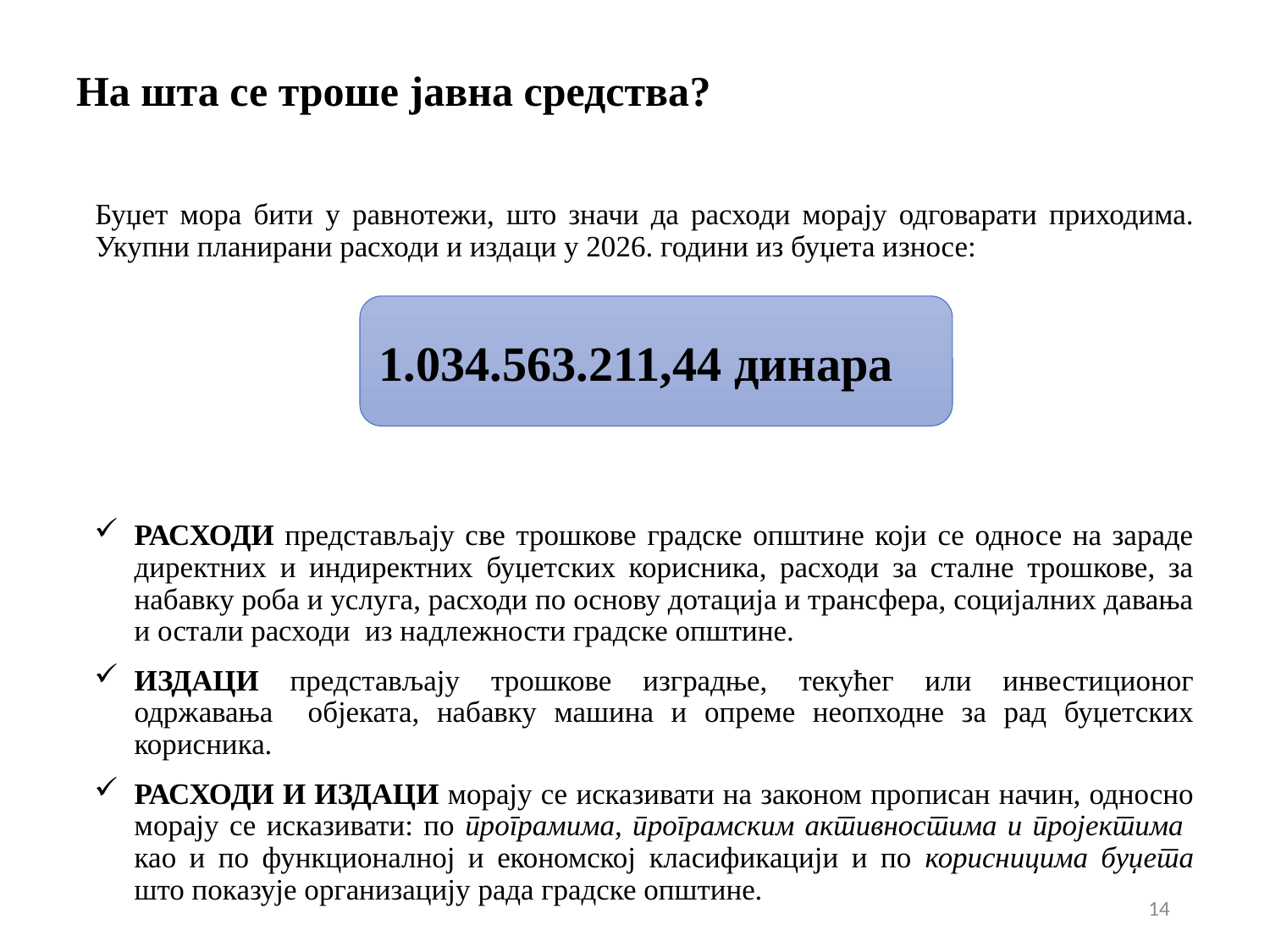

# На шта се троше јавна средства?
	Буџет мора бити у равнотежи, што значи да расходи морају одговарати приходима. Укупни планирани расходи и издаци у 2026. години из буџета износе:

РАСХОДИ представљају све трошкове градске општине који се односе на зараде директних и индиректних буџетских корисника, расходи за сталне трошкове, за набавку роба и услуга, расходи по основу дотација и трансфера, социјалних давања и остали расходи  из надлежности градске општине.
ИЗДАЦИ представљају трошкове изградње, текућег или инвестиционог одржавања  објеката, набавку машина и опрeме неопходне за рад буџетских корисника.
РАСХОДИ И ИЗДАЦИ морају се исказивати на законом прописан начин, односно морају се исказивати: по програмима, програмским активностима и пројектима  као и по функционалној и економској класификацији и по корисницима буџета што показује организацију рада градске општине.

1.034.563.211,44 динара
14